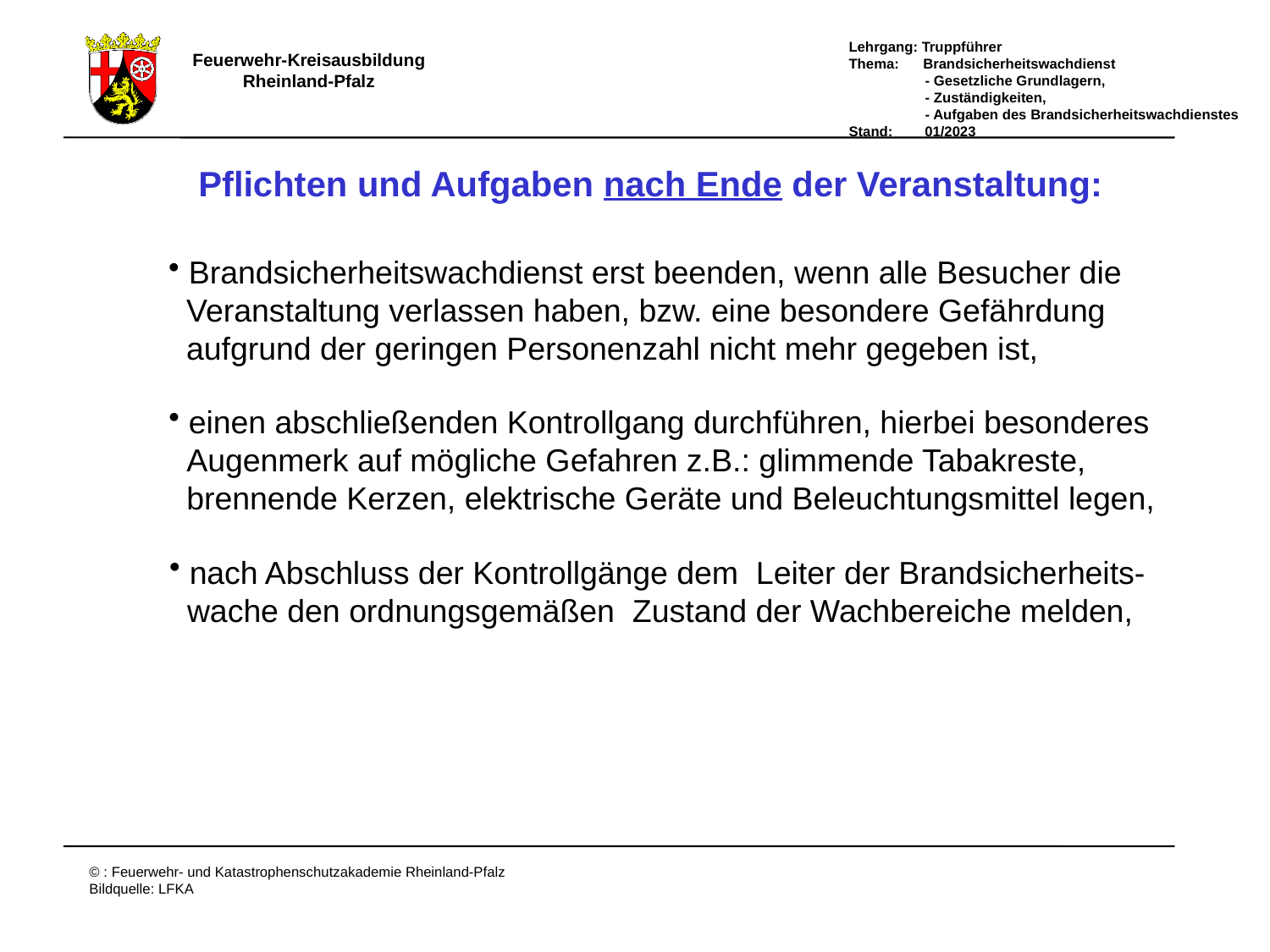

Pflichten und Aufgaben nach Ende der Veranstaltung:
 Brandsicherheitswachdienst erst beenden, wenn alle Besucher die
  Veranstaltung verlassen haben, bzw. eine besondere Gefährdung
  aufgrund der geringen Personenzahl nicht mehr gegeben ist,
 einen abschließenden Kontrollgang durchführen, hierbei besonderes
  Augenmerk auf mögliche Gefahren z.B.: glimmende Tabakreste,
  brennende Kerzen, elektrische Geräte und Beleuchtungsmittel legen,
 nach Abschluss der Kontrollgänge dem  Leiter der Brandsicherheits-
  wache den ordnungsgemäßen  Zustand der Wachbereiche melden,
# Aufgaben nach Ende der Veranstaltung